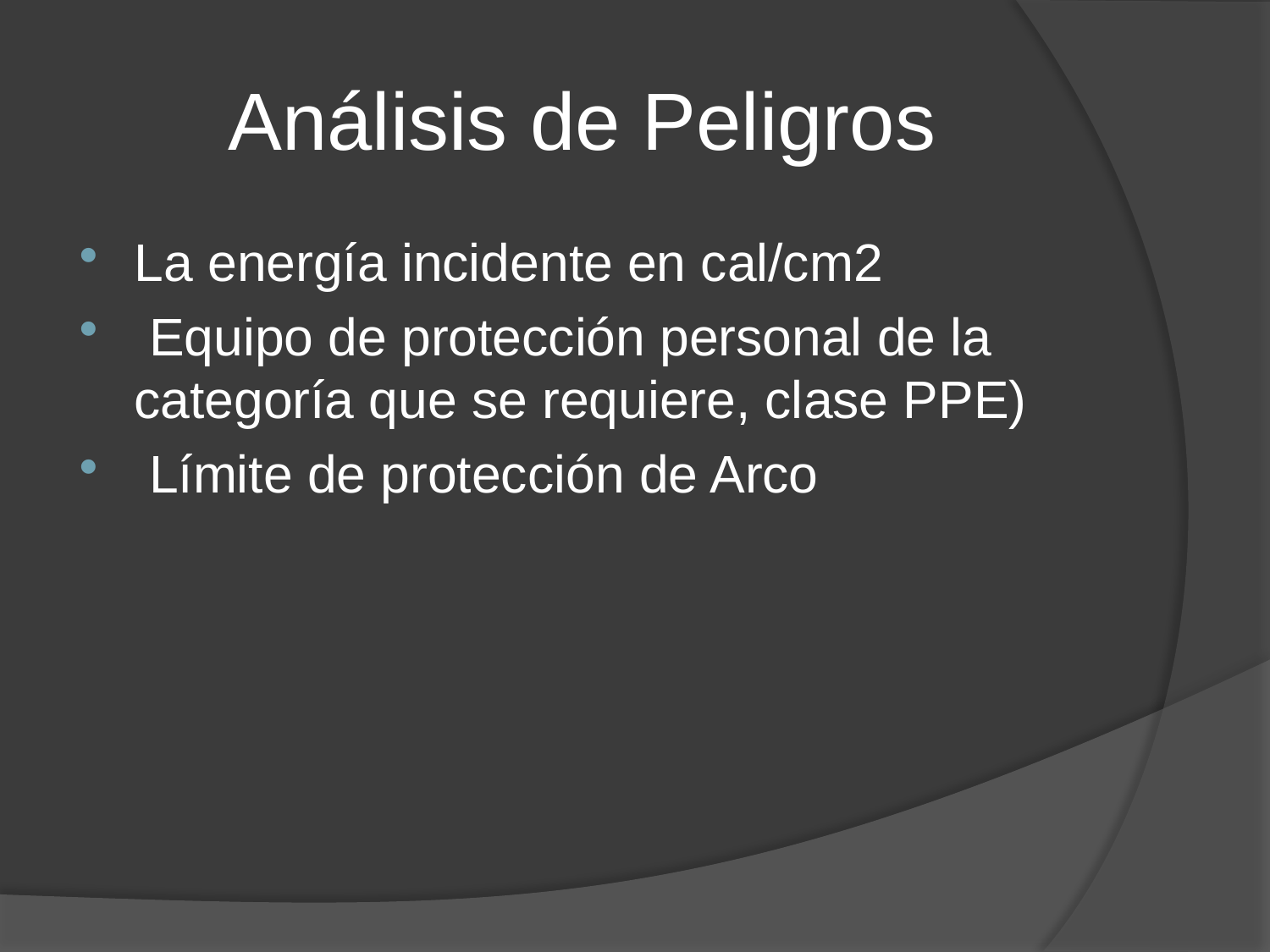

# Análisis de Peligros
La energía incidente en cal/cm2
 Equipo de protección personal de la categoría que se requiere, clase PPE)
 Límite de protección de Arco